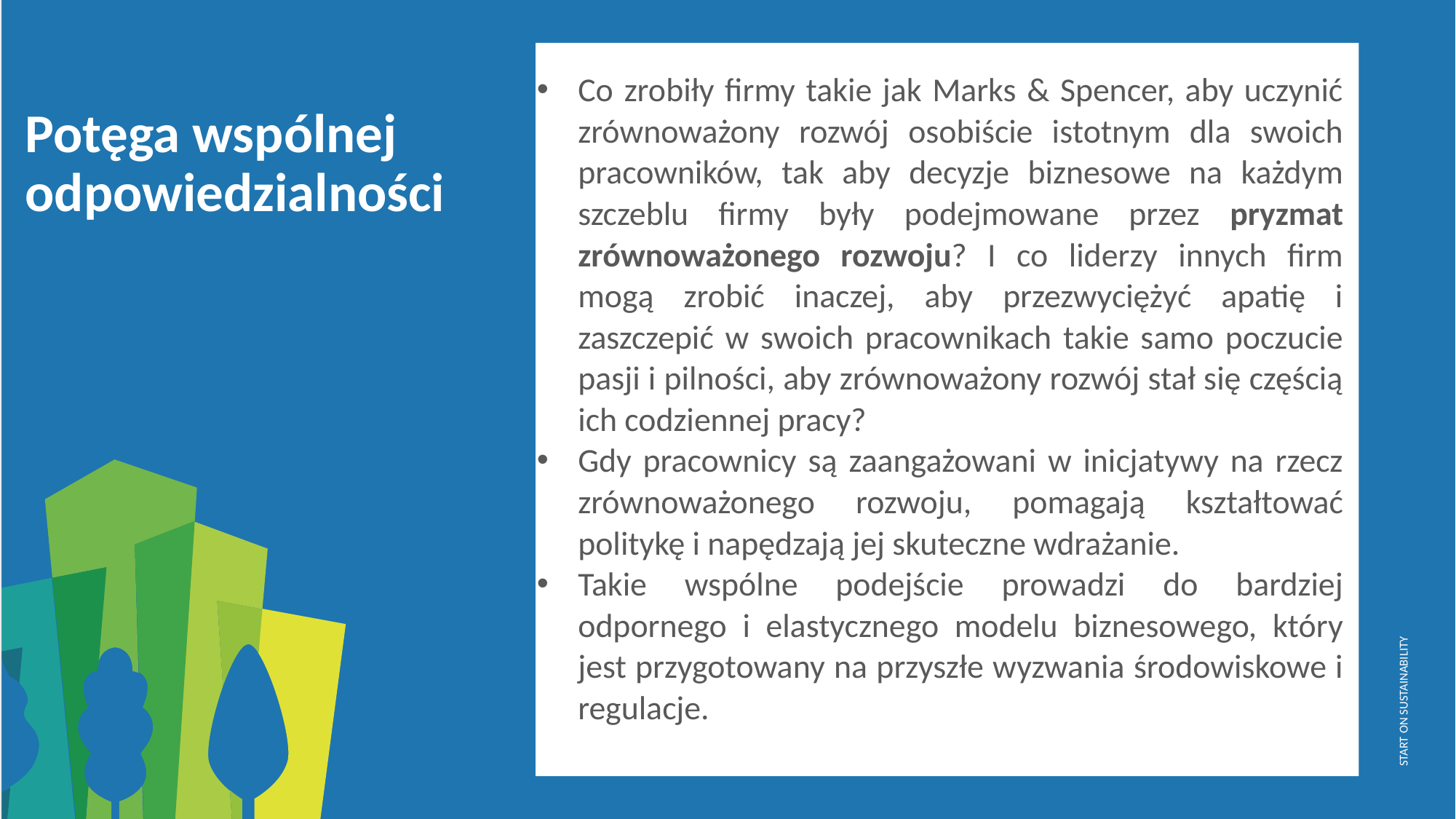

Co zrobiły firmy takie jak Marks & Spencer, aby uczynić zrównoważony rozwój osobiście istotnym dla swoich pracowników, tak aby decyzje biznesowe na każdym szczeblu firmy były podejmowane przez pryzmat zrównoważonego rozwoju? I co liderzy innych firm mogą zrobić inaczej, aby przezwyciężyć apatię i zaszczepić w swoich pracownikach takie samo poczucie pasji i pilności, aby zrównoważony rozwój stał się częścią ich codziennej pracy?
Gdy pracownicy są zaangażowani w inicjatywy na rzecz zrównoważonego rozwoju, pomagają kształtować politykę i napędzają jej skuteczne wdrażanie.
Takie wspólne podejście prowadzi do bardziej odpornego i elastycznego modelu biznesowego, który jest przygotowany na przyszłe wyzwania środowiskowe i regulacje.
Potęga wspólnej odpowiedzialności